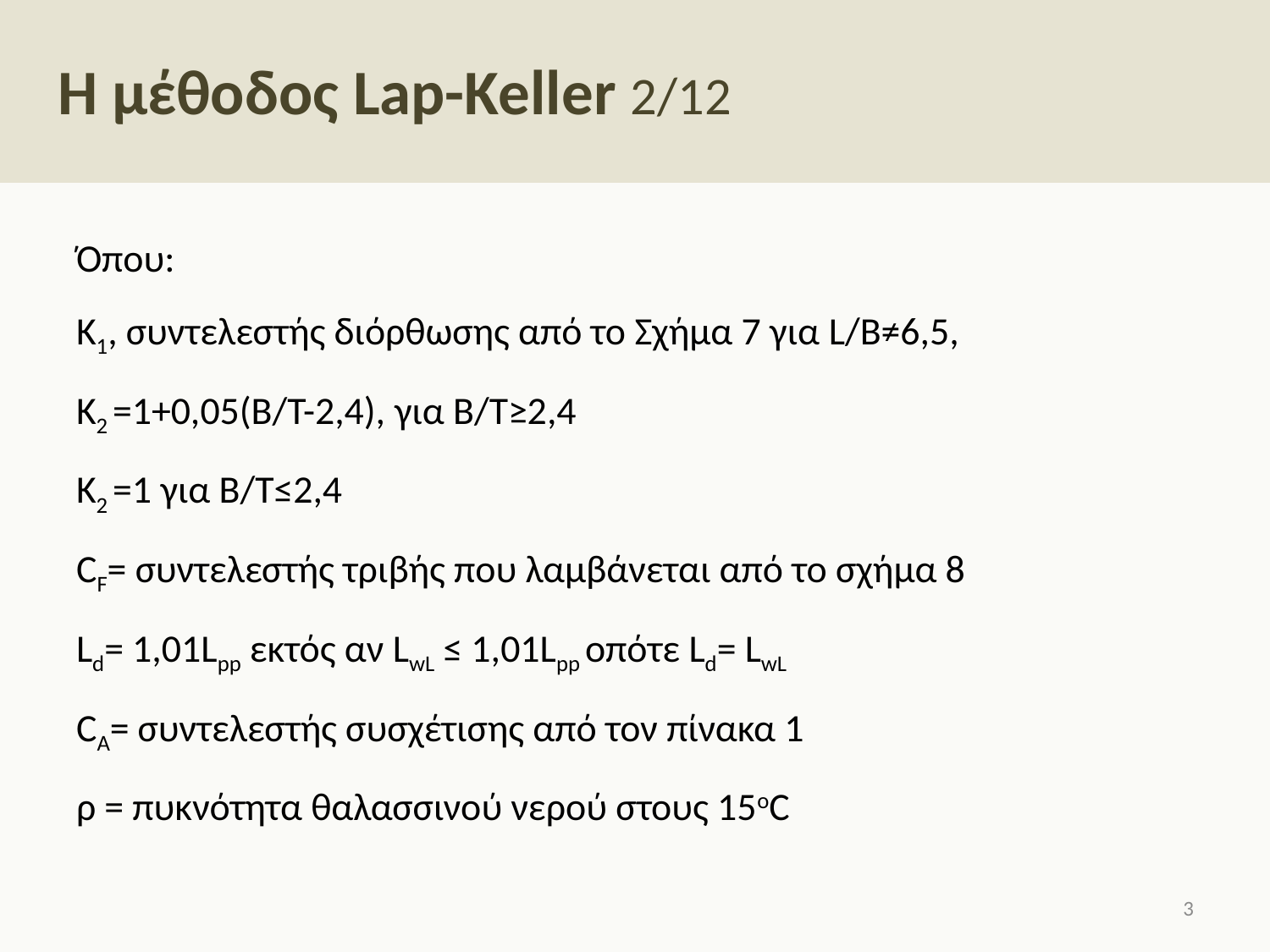

# Η μέθοδος Lap-Keller 2/12
Όπου:
Κ1, συντελεστής διόρθωσης από το Σχήμα 7 για L/B≠6,5,
Κ2 =1+0,05(B/T-2,4), για Β/Τ≥2,4
Κ2 =1 για Β/Τ≤2,4
CF= συντελεστής τριβής που λαμβάνεται από το σχήμα 8
Ld= 1,01Lpp εκτός αν LwL ≤ 1,01Lpp οπότε Ld= LwL
CA= συντελεστής συσχέτισης από τον πίνακα 1
ρ = πυκνότητα θαλασσινού νερού στους 15οC
3